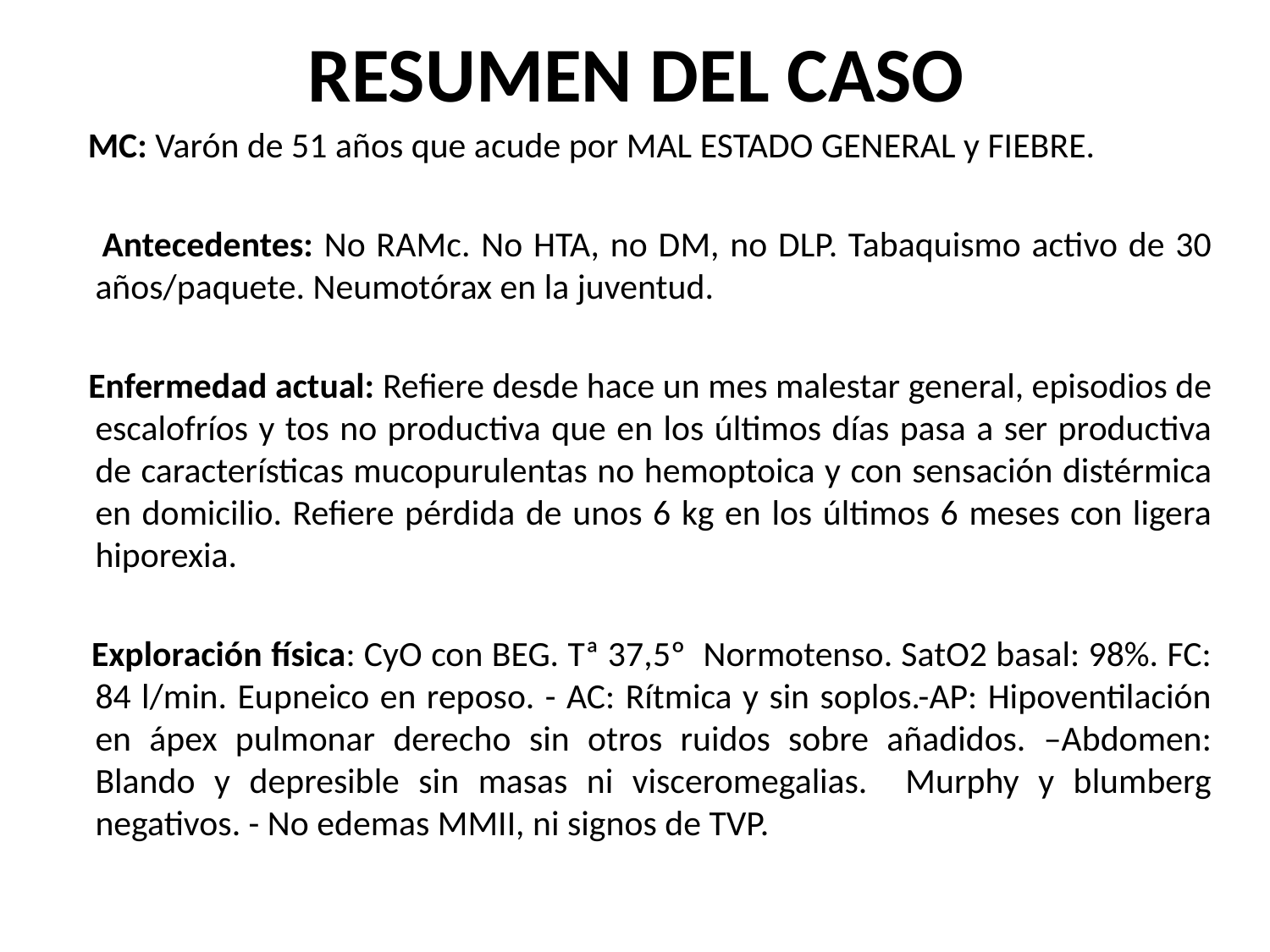

# RESUMEN DEL CASO
     MC: Varón de 51 años que acude por MAL ESTADO GENERAL y FIEBRE.

     Antecedentes: No RAMc. No HTA, no DM, no DLP. Tabaquismo activo de 30 años/paquete. Neumotórax en la juventud.

     Enfermedad actual: Refiere desde hace un mes malestar general, episodios de escalofríos y tos no productiva que en los últimos días pasa a ser productiva de características mucopurulentas no hemoptoica y con sensación distérmica en domicilio. Refiere pérdida de unos 6 kg en los últimos 6 meses con ligera hiporexia.

     Exploración física: CyO con BEG. Tª 37,5º  Normotenso. SatO2 basal: 98%. FC: 84 l/min. Eupneico en reposo. - AC: Rítmica y sin soplos.-AP: Hipoventilación en ápex pulmonar derecho sin otros ruidos sobre añadidos. –Abdomen: Blando y depresible sin masas ni visceromegalias.  Murphy y blumberg negativos. - No edemas MMII, ni signos de TVP.